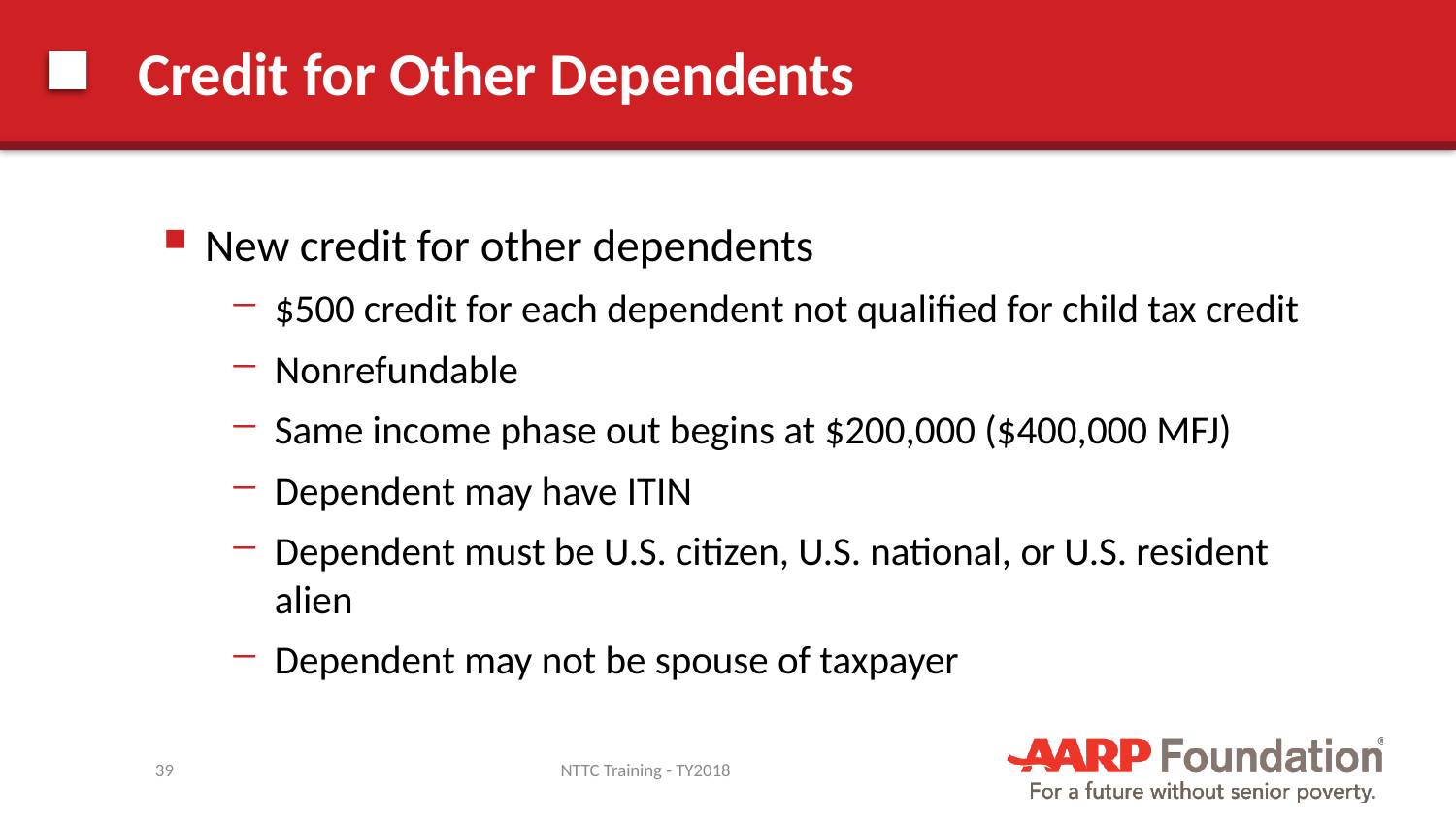

# Credit for Other Dependents
New credit for other dependents
$500 credit for each dependent not qualified for child tax credit
Nonrefundable
Same income phase out begins at $200,000 ($400,000 MFJ)
Dependent may have ITIN
Dependent must be U.S. citizen, U.S. national, or U.S. resident alien
Dependent may not be spouse of taxpayer
39
NTTC Training - TY2018